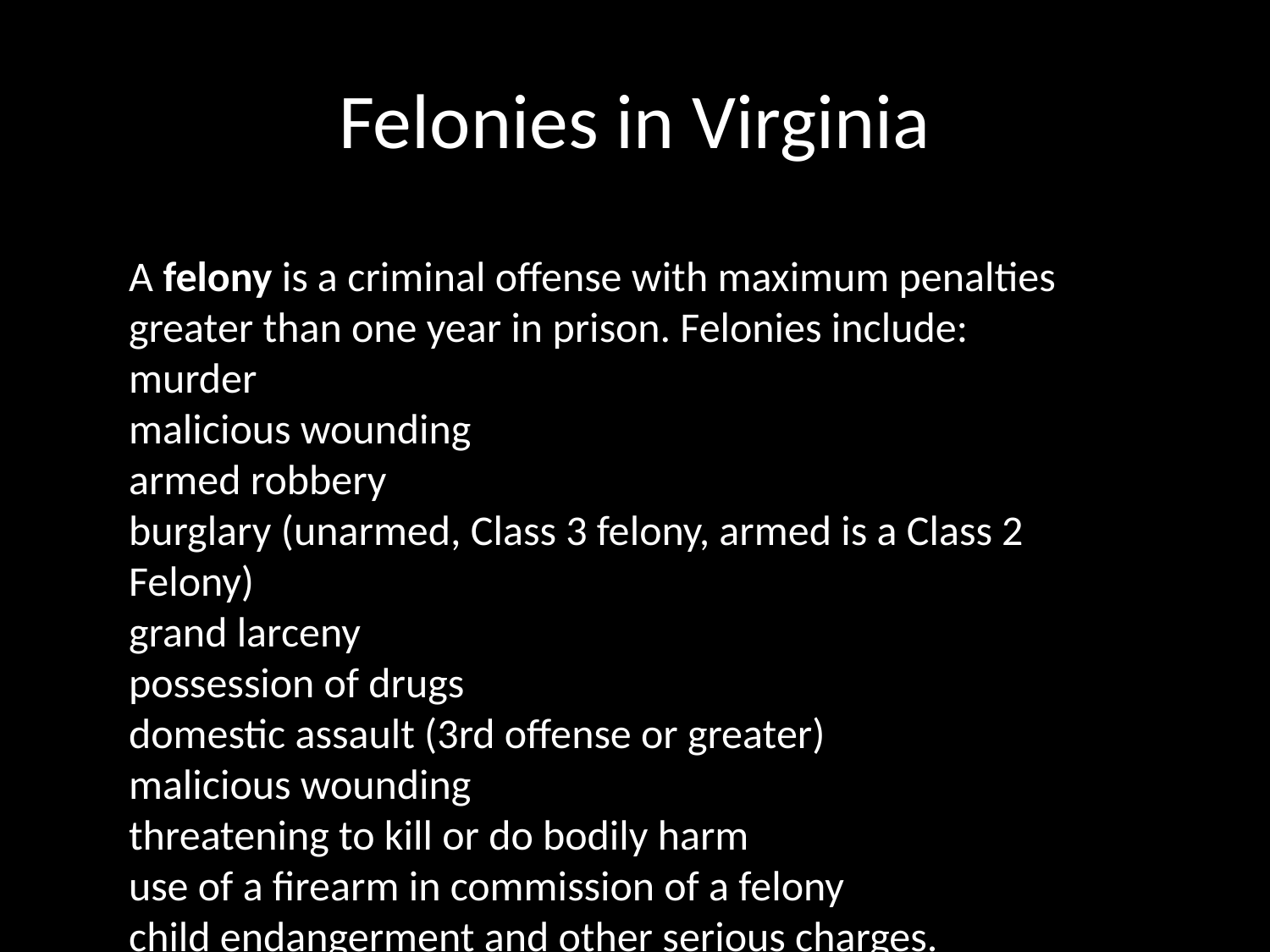

# Felonies in Virginia
A felony is a criminal offense with maximum penalties greater than one year in prison. Felonies include:
murder
malicious wounding
armed robbery
burglary (unarmed, Class 3 felony, armed is a Class 2 Felony)
grand larceny
possession of drugs
domestic assault (3rd offense or greater)
malicious wounding
threatening to kill or do bodily harm
use of a firearm in commission of a felony
child endangerment and other serious charges.